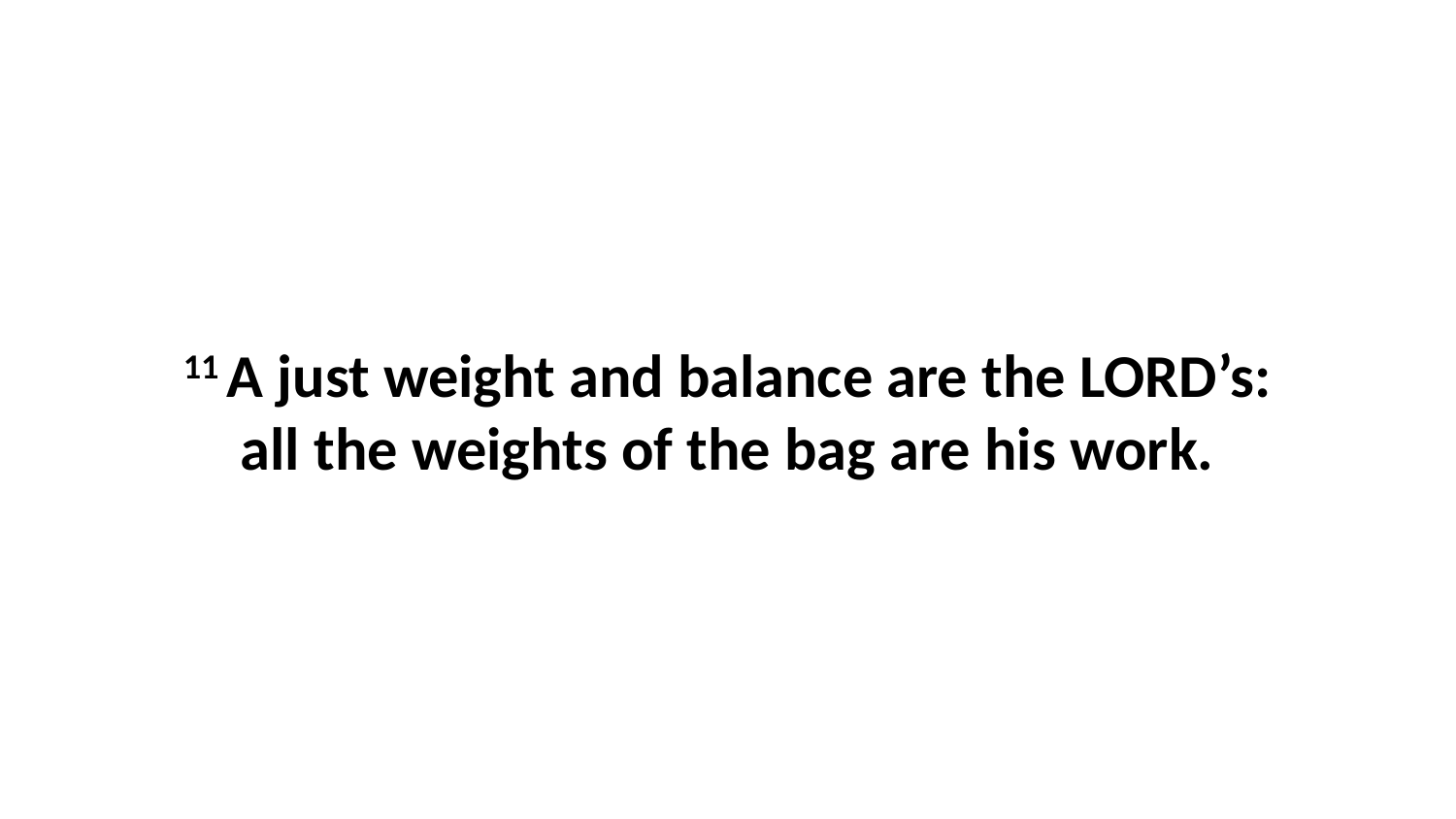

11 A just weight and balance are the LORD’s: all the weights of the bag are his work.